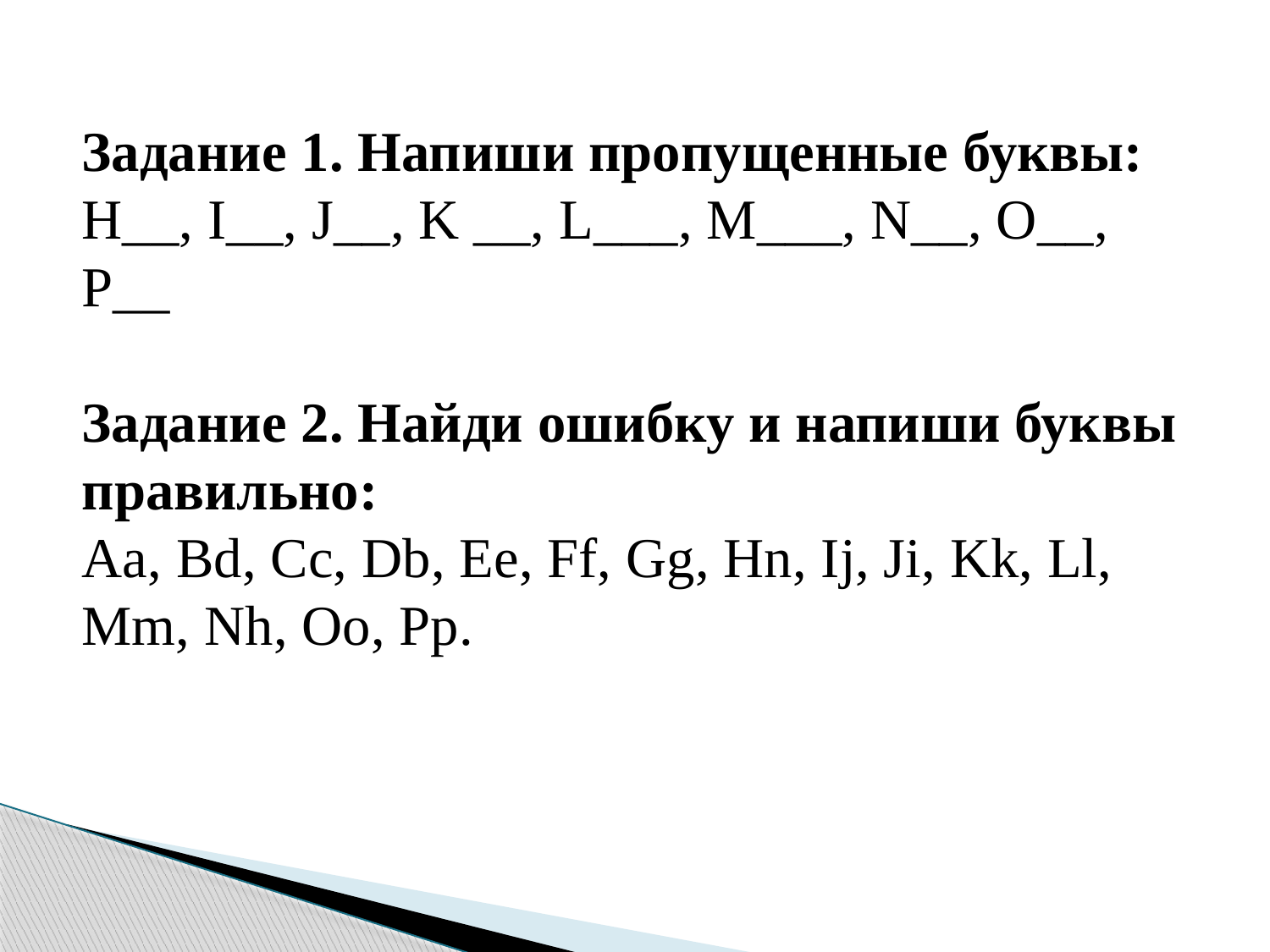

Задание 1. Напиши пропущенные буквы:
H__, I__, J__, K __, L___, M___, N__, O__, P__

Задание 2. Найди ошибку и напиши буквы правильно:
Aa, Bd, Cc, Db, Ee, Ff, Gg, Hn, Ij, Ji, Kk, Ll, Mm, Nh, Oo, Pp.